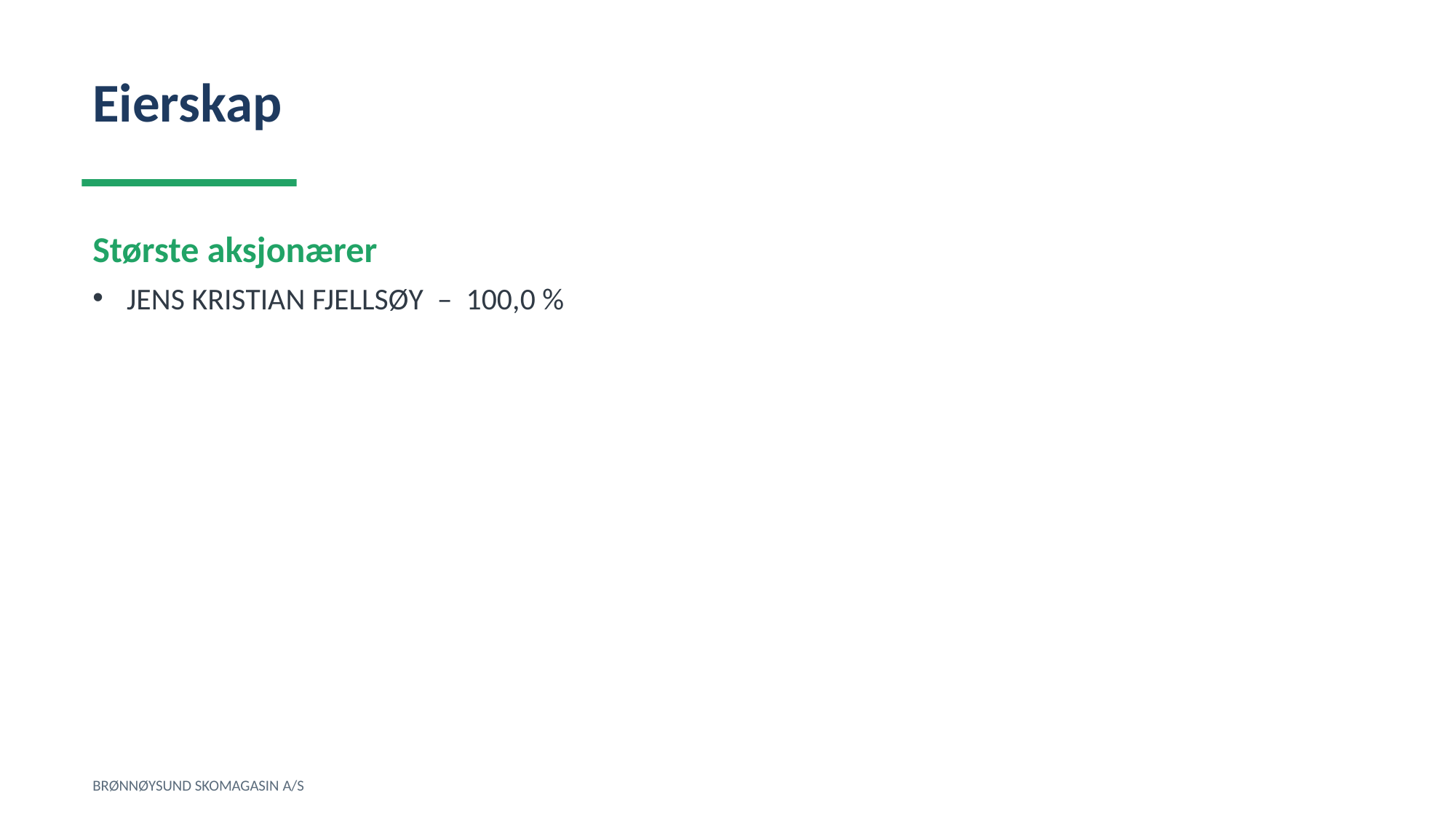

Eierskap

Største aksjonærer
JENS KRISTIAN FJELLSØY  –  100,0 %
BRØNNØYSUND SKOMAGASIN A/S